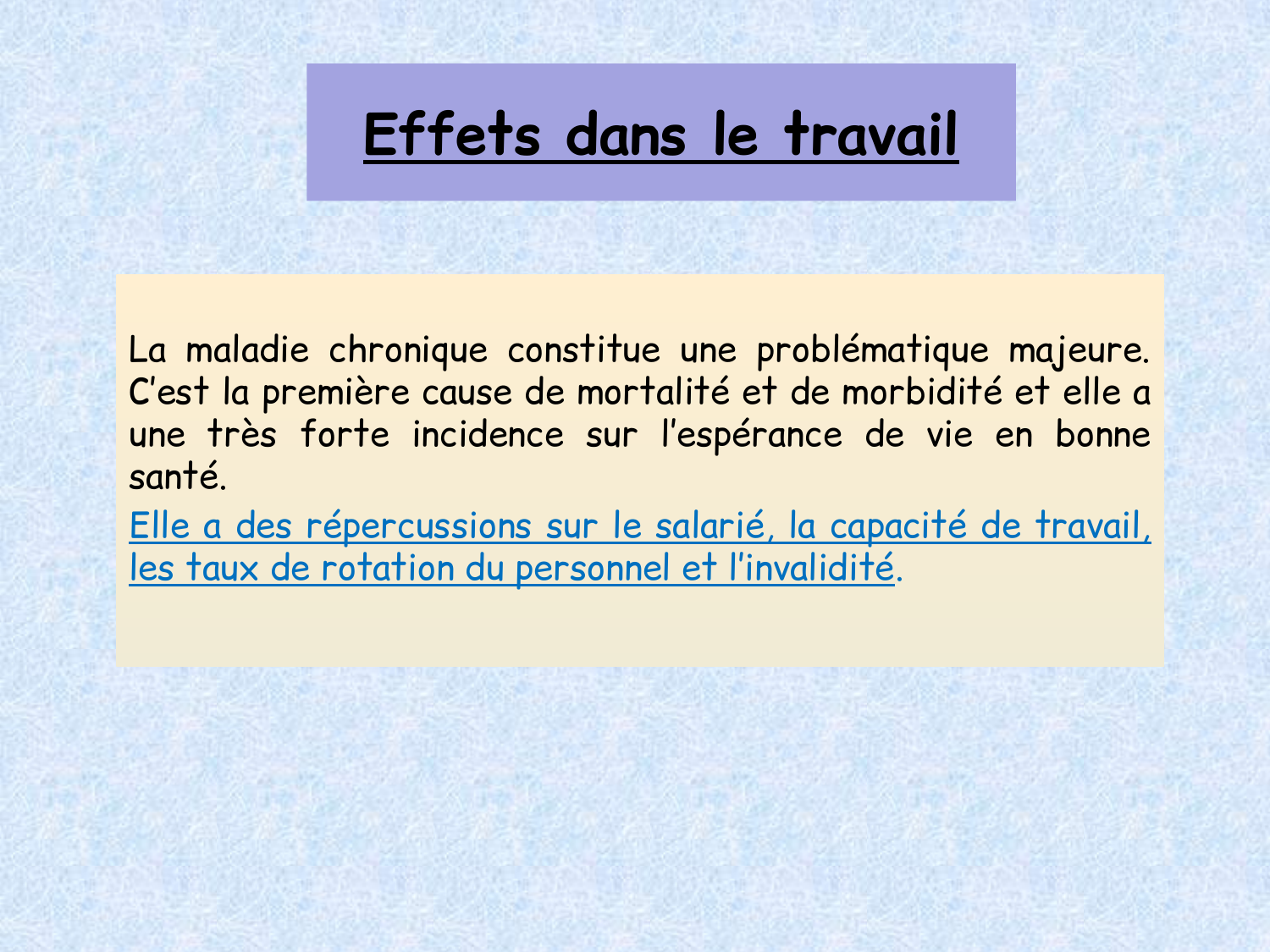

# Effets dans le travail

La maladie chronique constitue une problématique majeure. C’est la première cause de mortalité et de morbidité et elle a une très forte incidence sur l’espérance de vie en bonne santé.
Elle a des répercussions sur le salarié, la capacité de travail, les taux de rotation du personnel et l’invalidité.